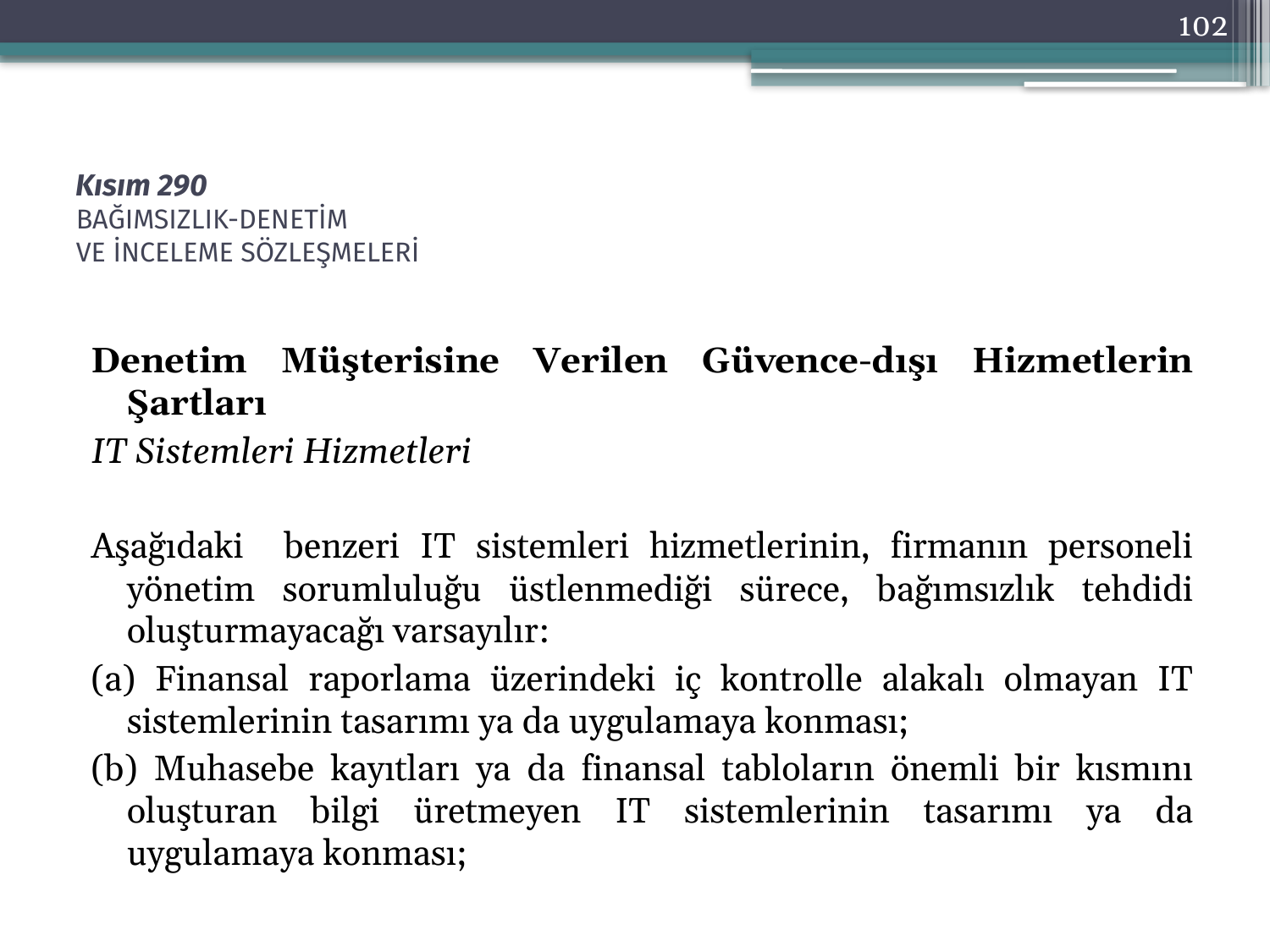

102
# Kısım 290 BAĞIMSIZLIK-DENETİM VE İNCELEME SÖZLEŞMELERİ

Denetim Müşterisine Verilen Güvence-dışı Hizmetlerin Şartları
IT Sistemleri Hizmetleri

Aşağıdaki  benzeri IT sistemleri hizmetlerinin, firmanın personeli yönetim sorumluluğu üstlenmediği sürece, bağımsızlık tehdidi oluşturmayacağı varsayılır:
(a) Finansal raporlama üzerindeki iç kontrolle alakalı olmayan IT sistemlerinin tasarımı ya da uygulamaya konması;
(b) Muhasebe kayıtları ya da finansal tabloların önemli bir kısmını oluşturan bilgi üretmeyen IT sistemlerinin tasarımı ya da uygulamaya konması;